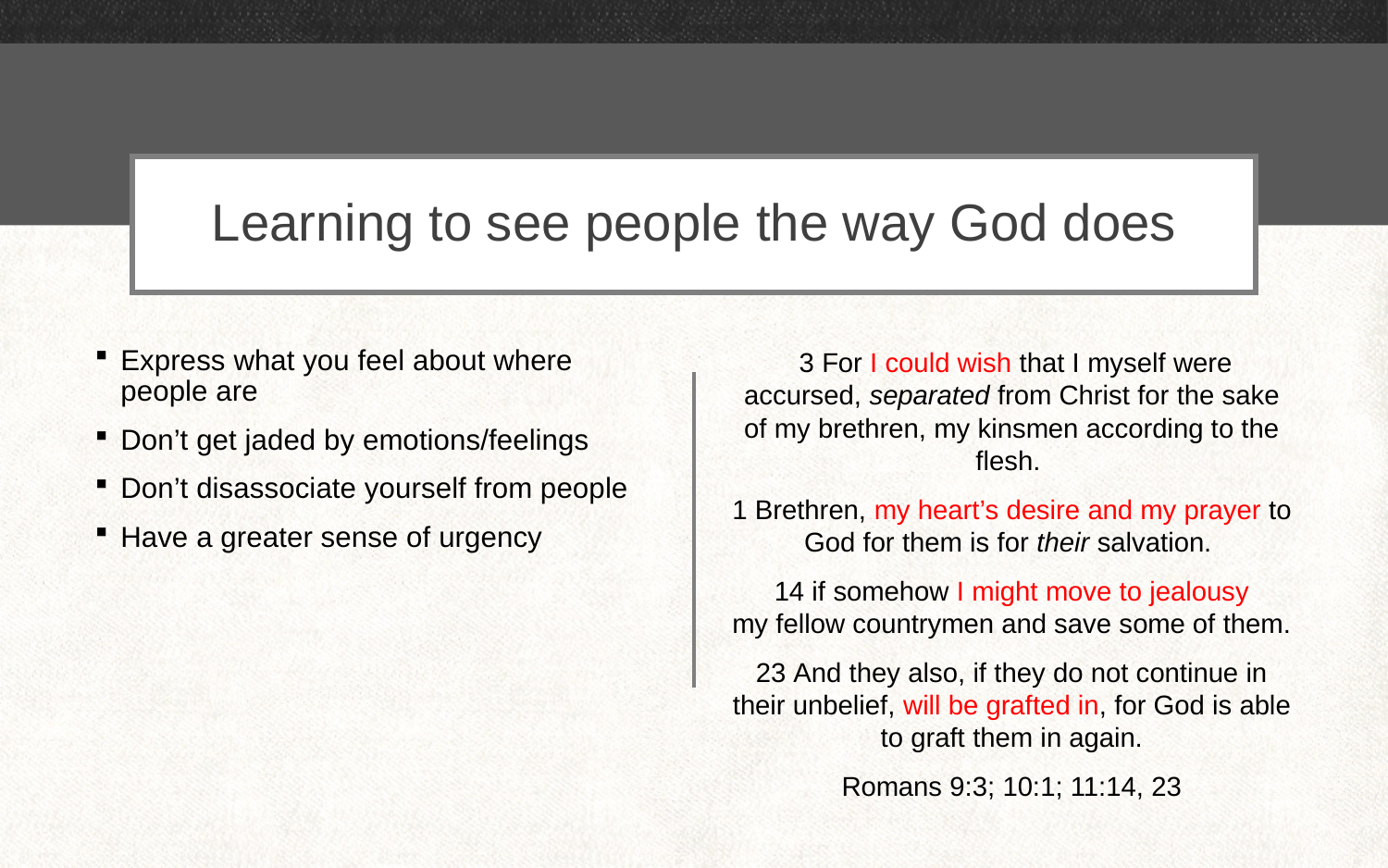

# Learning to see people the way God does
Express what you feel about where people are
Don’t get jaded by emotions/feelings
Don’t disassociate yourself from people
Have a greater sense of urgency
 3 For I could wish that I myself were accursed, separated from Christ for the sake of my brethren, my kinsmen according to the flesh.
1 Brethren, my heart’s desire and my prayer to God for them is for their salvation.
14 if somehow I might move to jealousy my fellow countrymen and save some of them.
23 And they also, if they do not continue in their unbelief, will be grafted in, for God is able to graft them in again.
Romans 9:3; 10:1; 11:14, 23